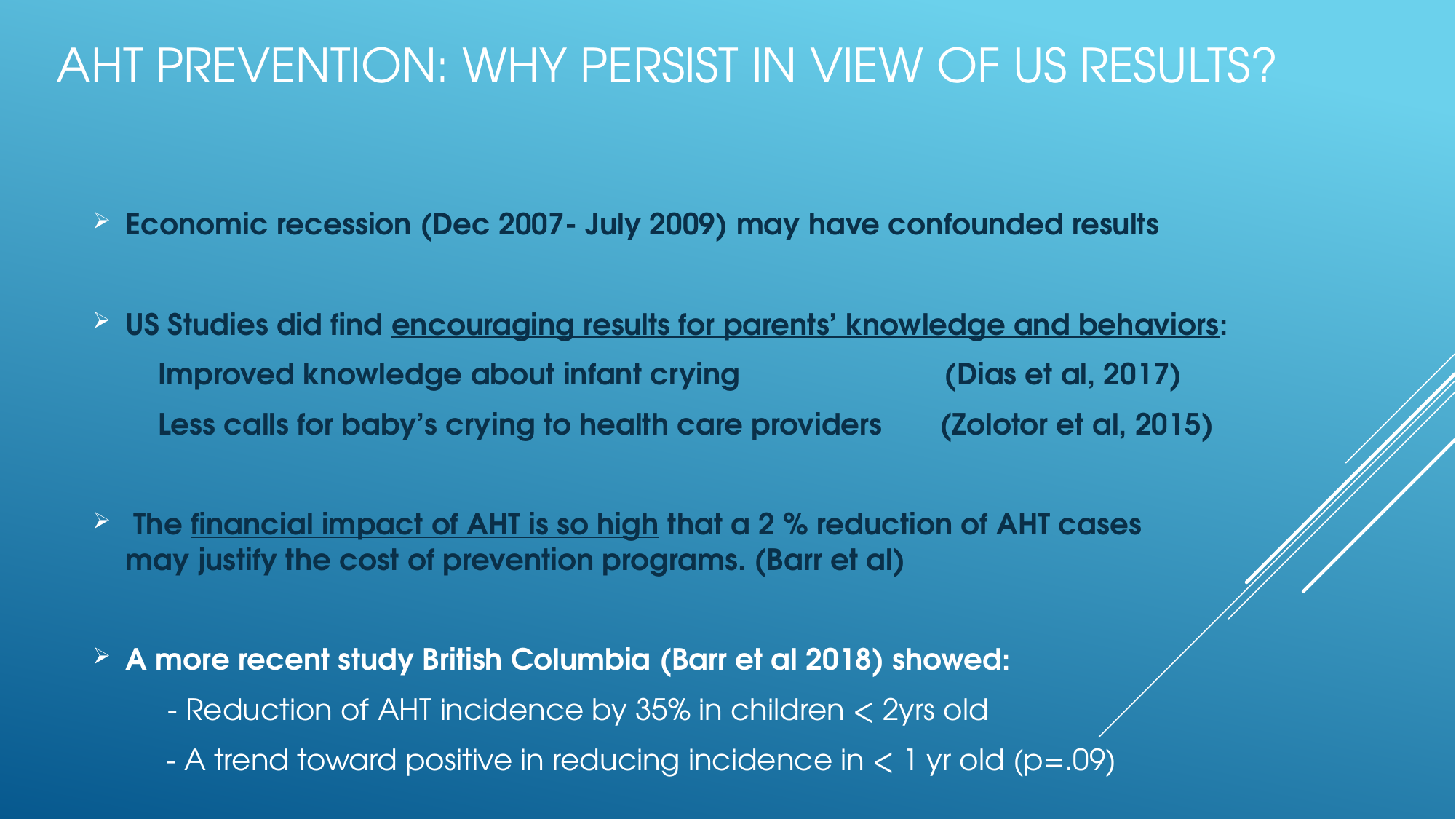

# AHT PREVENTION: WHY PERSIST In VIEW OF US RESULTS?

Economic recession (Dec 2007- July 2009) may have confounded results

US Studies did find encouraging results for parents’ knowledge and behaviors:
        Improved knowledge about infant crying                         (Dias et al, 2017)
        Less calls for baby’s crying to health care providers       (Zolotor et al, 2015)

 The financial impact of AHT is so high that a 2 % reduction of AHT cases                       						may justify the cost of prevention programs. (Barr et al)

A more recent study British Columbia (Barr et al 2018) showed:
    - Reduction of AHT incidence by 35% in children < 2yrs old
         - A trend toward positive in reducing incidence in < 1 yr old (p=.09)